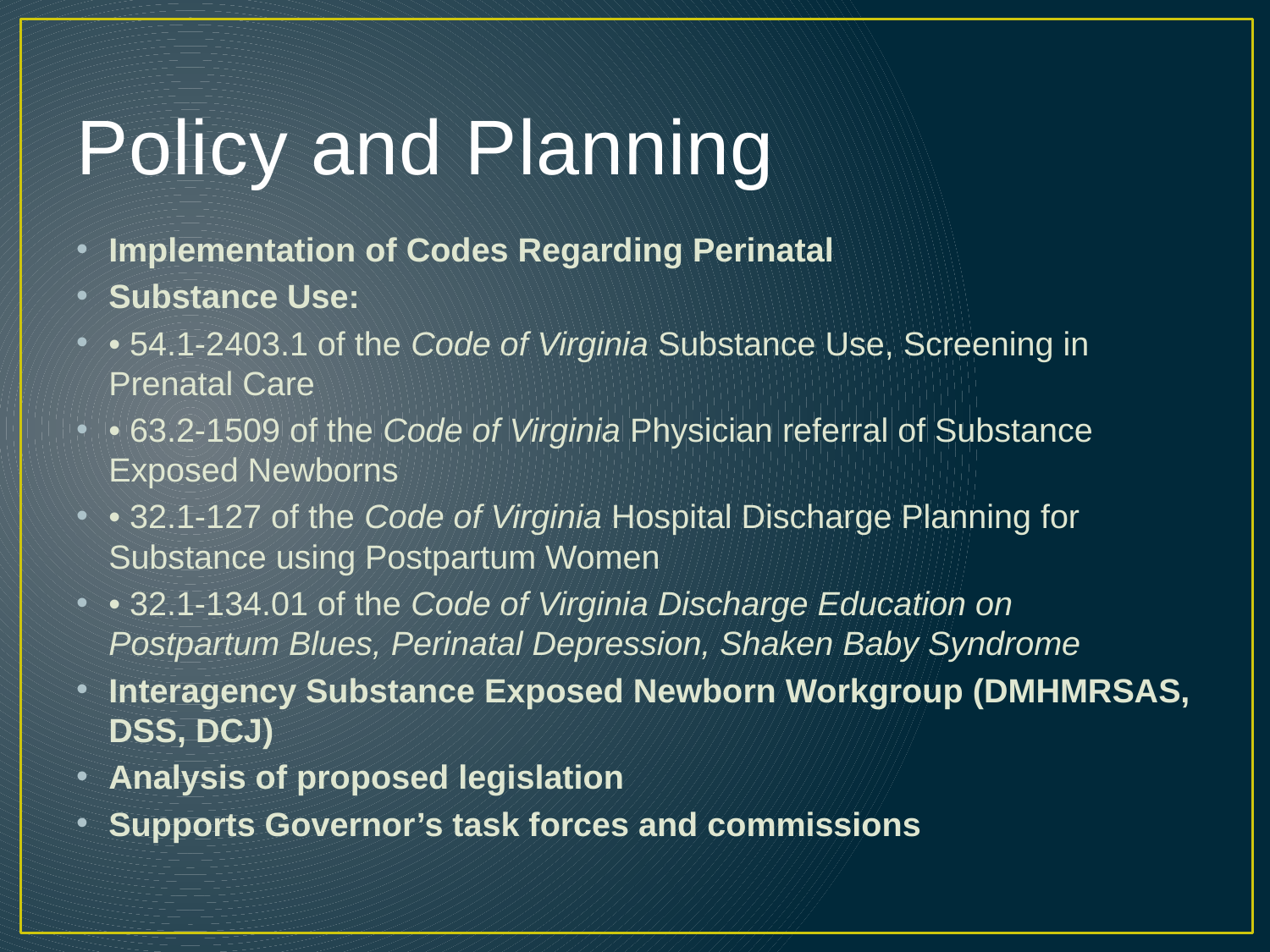

# Policy and Planning
Implementation of Codes Regarding Perinatal
Substance Use:
• 54.1-2403.1 of the Code of Virginia Substance Use, Screening in Prenatal Care
• 63.2-1509 of the Code of Virginia Physician referral of Substance Exposed Newborns
• 32.1-127 of the Code of Virginia Hospital Discharge Planning for Substance using Postpartum Women
• 32.1-134.01 of the Code of Virginia Discharge Education on Postpartum Blues, Perinatal Depression, Shaken Baby Syndrome
Interagency Substance Exposed Newborn Workgroup (DMHMRSAS, DSS, DCJ)
Analysis of proposed legislation
Supports Governor’s task forces and commissions